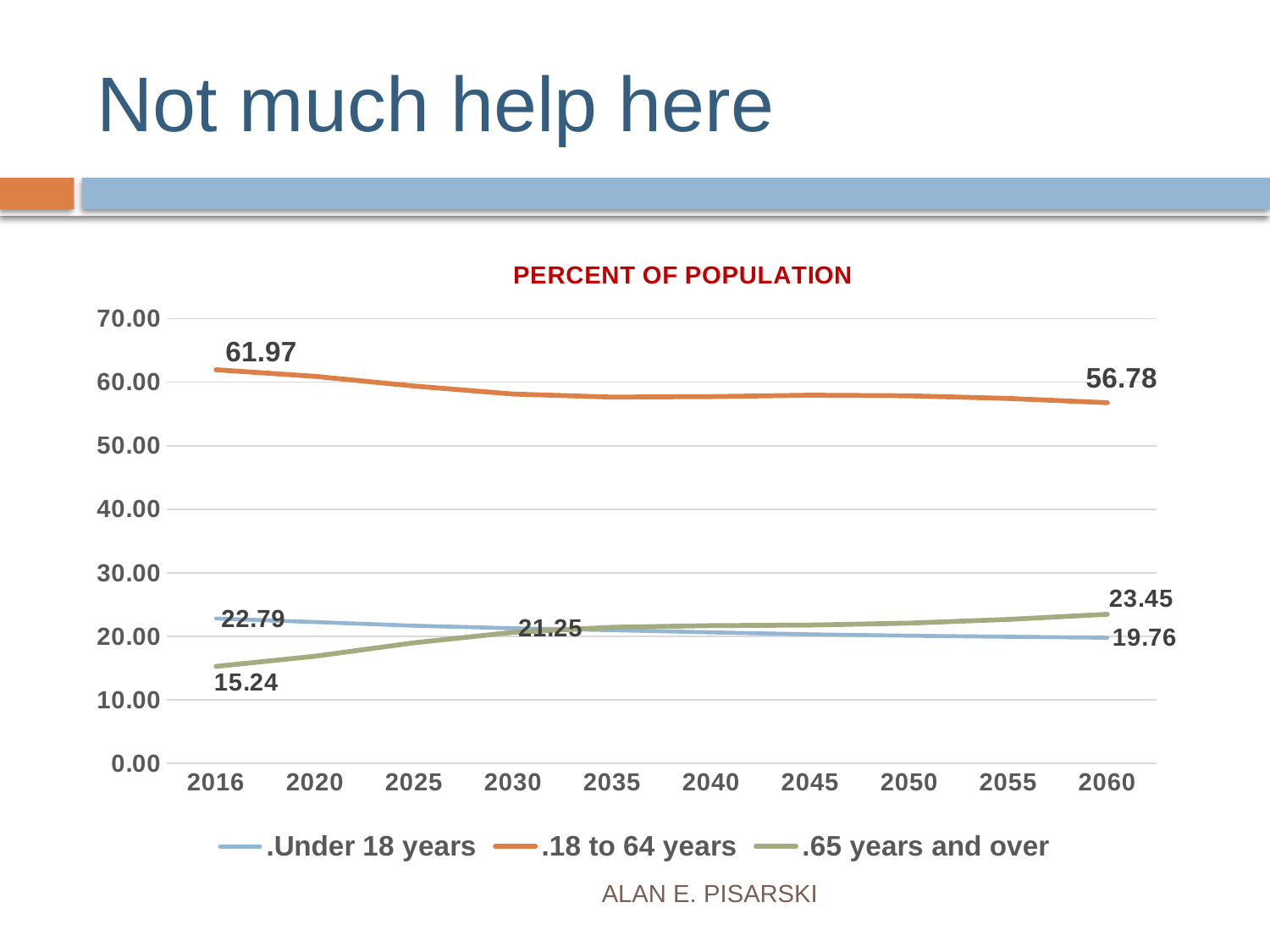

# Not much help here

### Chart: PERCENT OF POPULATION

| Category | .Under 18 years | .18 to 64 years | .65 years and over |
|---|---|---|---|
| 2016 | 22.79 | 61.97 | 15.24 |
| 2020 | 22.22 | 60.93 | 16.85 |
| 2025 | 21.65 | 59.4 | 18.96 |
| 2030 | 21.25 | 58.14 | 20.61 |
| 2035 | 20.95 | 57.66 | 21.4 |
| 2040 | 20.6 | 57.74 | 21.66 |
| 2045 | 20.29 | 57.96 | 21.75 |
| 2050 | 20.07 | 57.87 | 22.06 |
| 2055 | 19.91 | 57.45 | 22.64 |
| 2060 | 19.76 | 56.78 | 23.45 |
ALAN E. PISARSKI